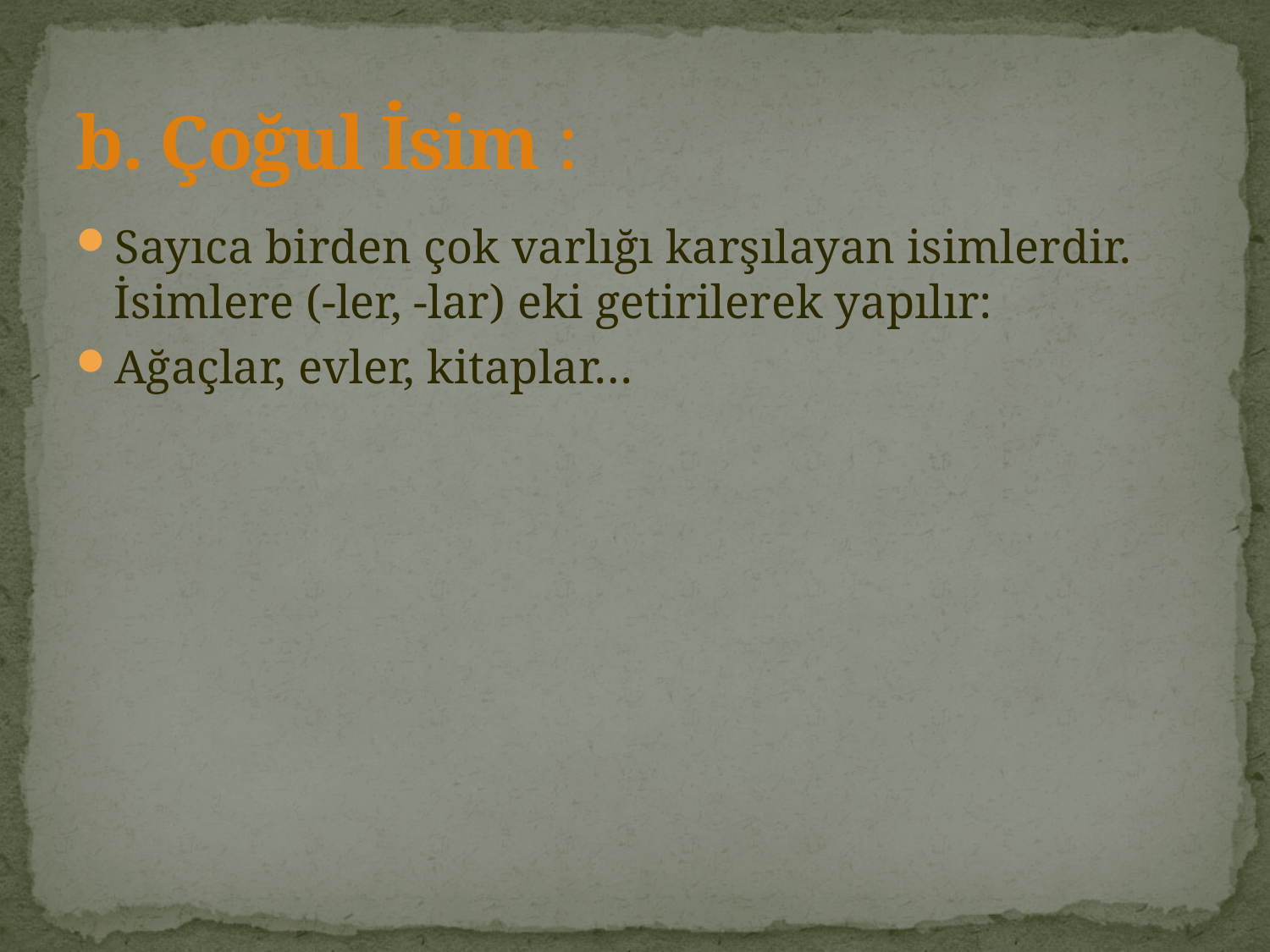

# b. Çoğul İsim :
Sayıca birden çok varlığı karşılayan isimlerdir. İsimlere (-ler, -lar) eki getirilerek yapılır:
Ağaçlar, evler, kitaplar…